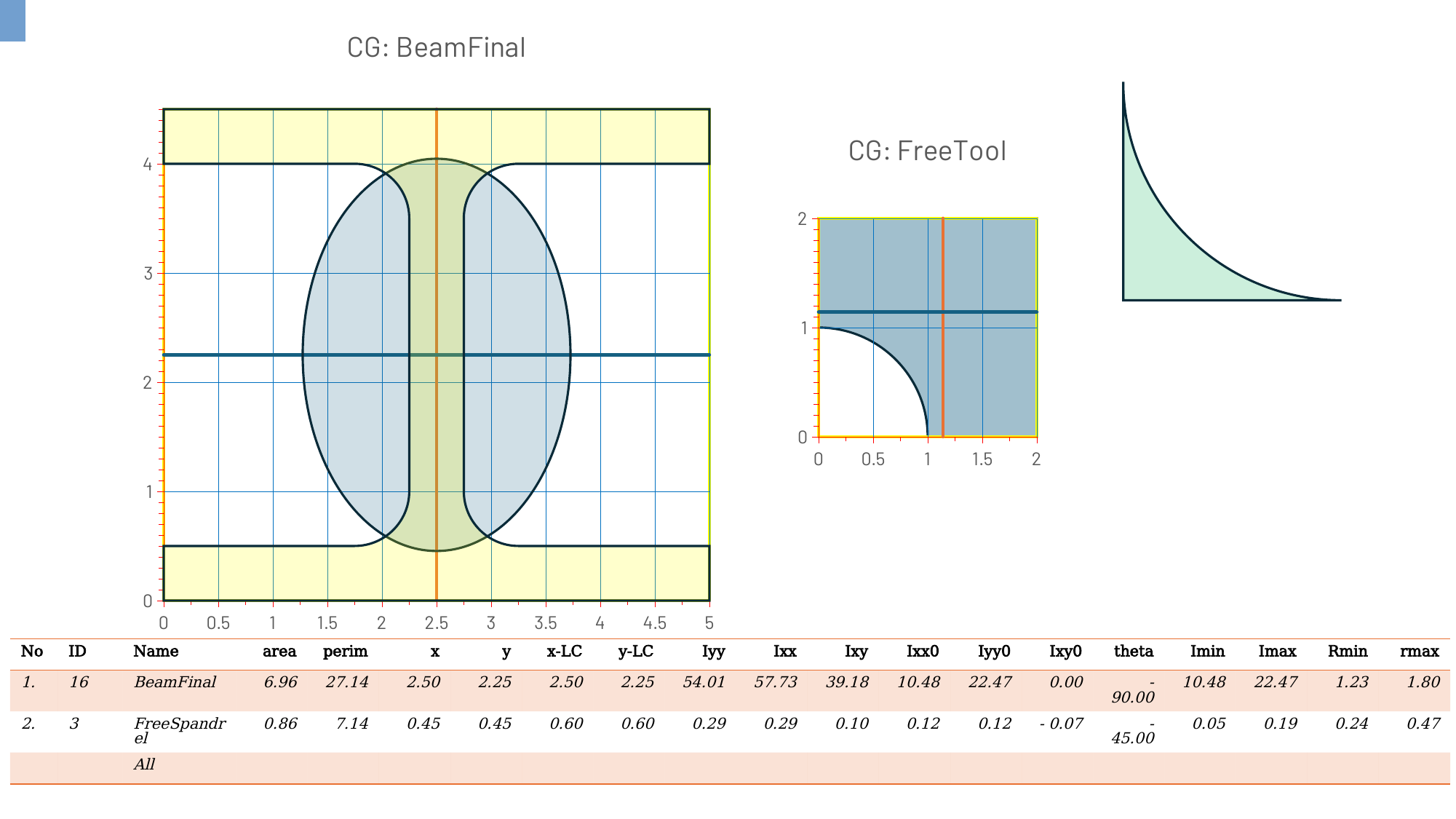

### Chart: CG: RectPanel

| Category |  |  |
|---|---|---|

### Chart: CG: BeamFinal

| Category |  |  |
|---|---|---|

### Chart: CG: FreeTool

| Category |  |  |
|---|---|---|
| No | ID | Name | area | perim | x | y | x-LC | y-LC | Iyy | Ixx | Ixy | Ixx0 | Iyy0 | Ixy0 | theta | Imin | Imax | Rmin | rmax |
| --- | --- | --- | --- | --- | --- | --- | --- | --- | --- | --- | --- | --- | --- | --- | --- | --- | --- | --- | --- |
| 1. | 16 | BeamFinal | 6.96 | 27.14 | 2.50 | 2.25 | 2.50 | 2.25 | 54.01 | 57.73 | 39.18 | 10.48 | 22.47 | 0.00 | - 90.00 | 10.48 | 22.47 | 1.23 | 1.80 |
| 2. | 3 | FreeSpandrel | 0.86 | 7.14 | 0.45 | 0.45 | 0.60 | 0.60 | 0.29 | 0.29 | 0.10 | 0.12 | 0.12 | - 0.07 | - 45.00 | 0.05 | 0.19 | 0.24 | 0.47 |
|  |  | All |  |  |  |  |  |  |  |  |  |  |  |  |  |  |  |  |  |
| No | ID | Name | Area | Perim | x | y | x | y | Iyy | Ixx |
| --- | --- | --- | --- | --- | --- | --- | --- | --- | --- | --- |
| 1. | 16 | BeamFinal | 6.9647 | 27.142 | 2.5 | 2.25 | 2.5 | 2.25 | 54.012 | 57.728 |
| 2. | 3 | FreeSpandrel | 0.85879 | 7.1417 | 0.44687 | 1.5531 | 0.59979 | 1.4002 | 0.29242 | 2.1925 |